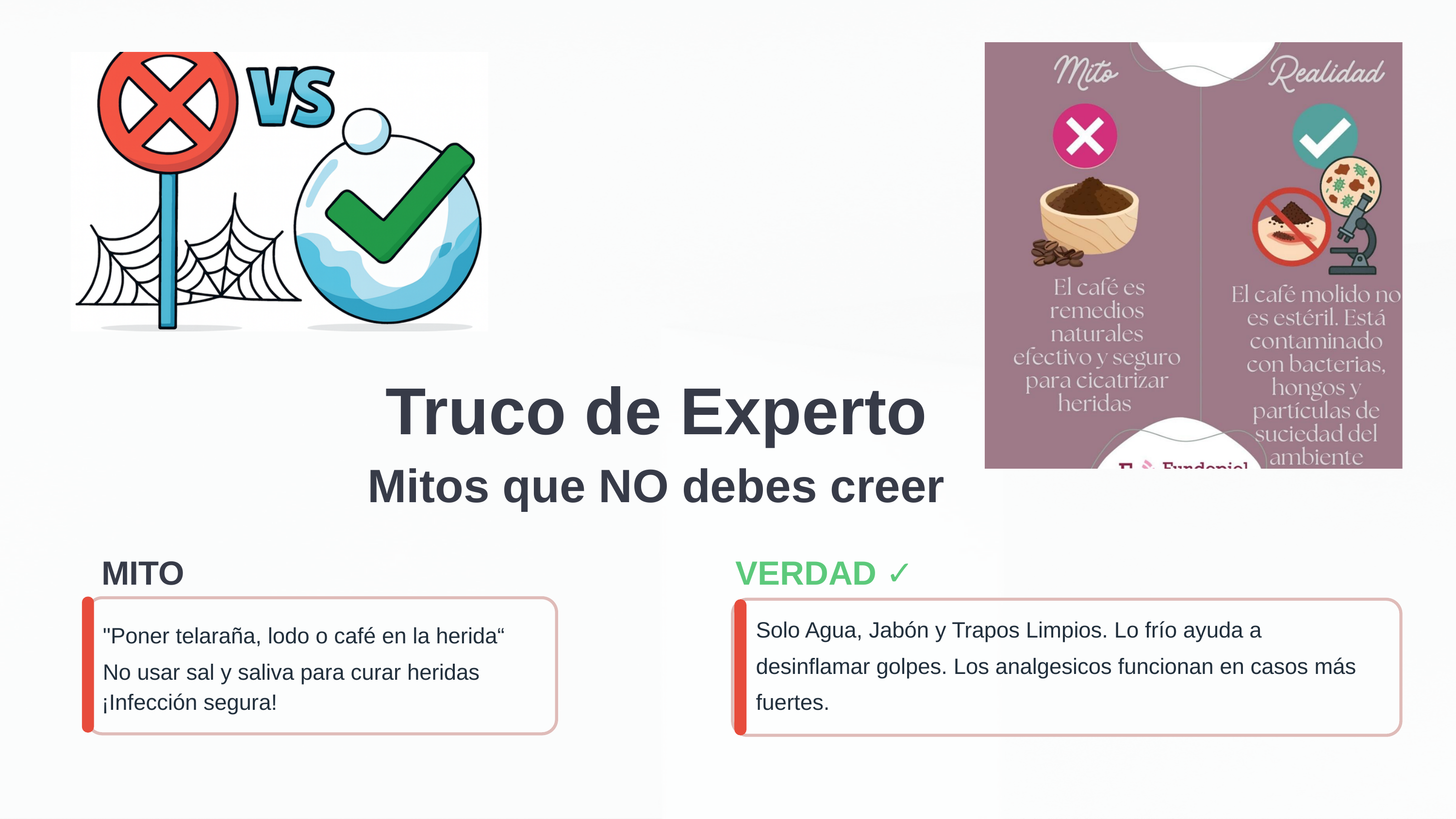

Truco de Experto
Mitos que NO debes creer
MITO
VERDAD ✓

Solo Agua, Jabón y Trapos Limpios. Lo frío ayuda a desinflamar golpes. Los analgesicos funcionan en casos más fuertes.
"Poner telaraña, lodo o café en la herida“
No usar sal y saliva para curar heridas

¡Infección segura!